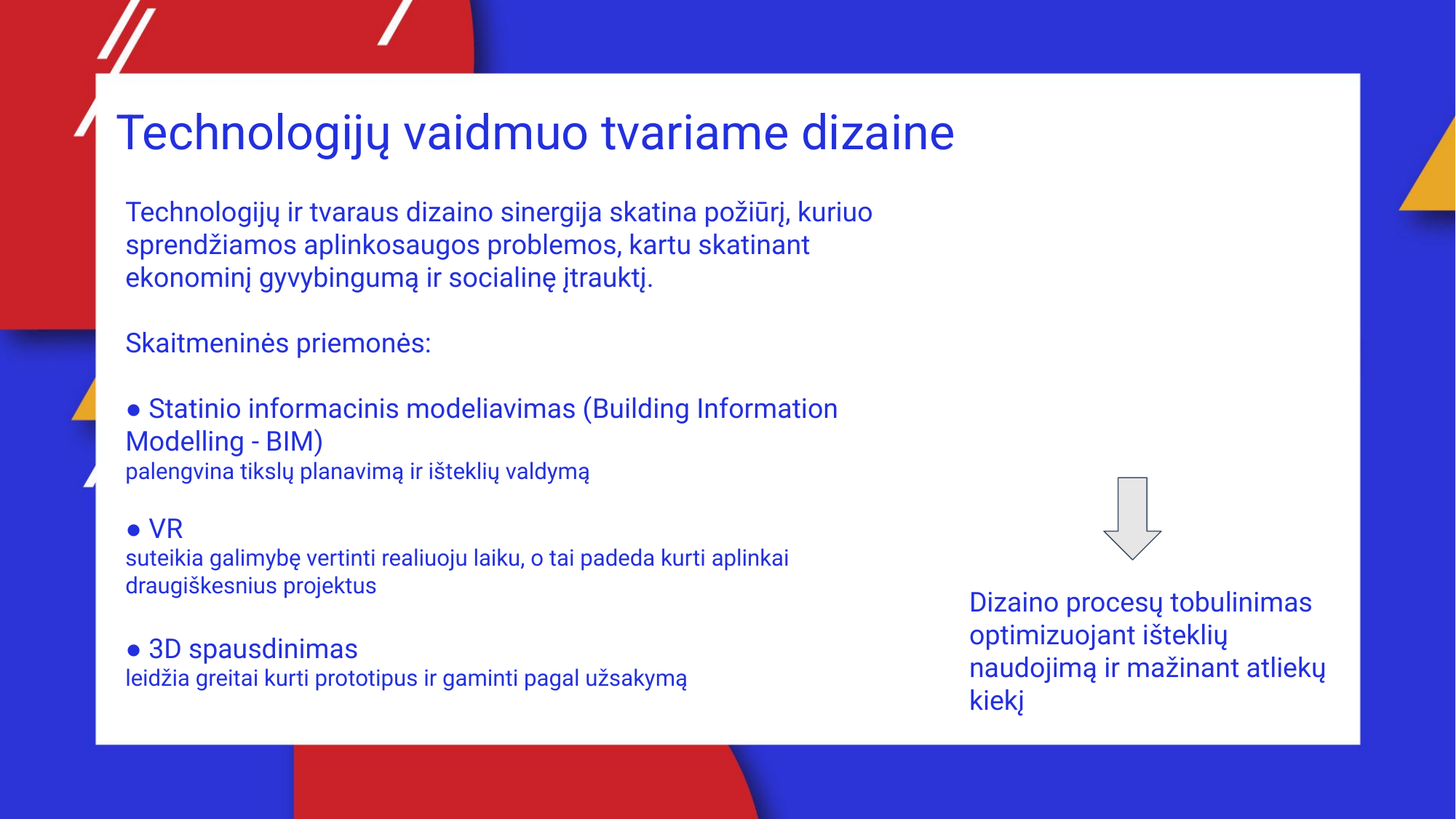

Technologijų vaidmuo tvariame dizaine
Technologijų ir tvaraus dizaino sinergija skatina požiūrį, kuriuo sprendžiamos aplinkosaugos problemos, kartu skatinant ekonominį gyvybingumą ir socialinę įtrauktį.

Skaitmeninės priemonės:

● Statinio informacinis modeliavimas (Building Information Modelling - BIM)
palengvina tikslų planavimą ir išteklių valdymą

● VR
suteikia galimybę vertinti realiuoju laiku, o tai padeda kurti aplinkai draugiškesnius projektus

● 3D spausdinimas
leidžia greitai kurti prototipus ir gaminti pagal užsakymą

Dizaino procesų tobulinimas optimizuojant išteklių naudojimą ir mažinant atliekų kiekį